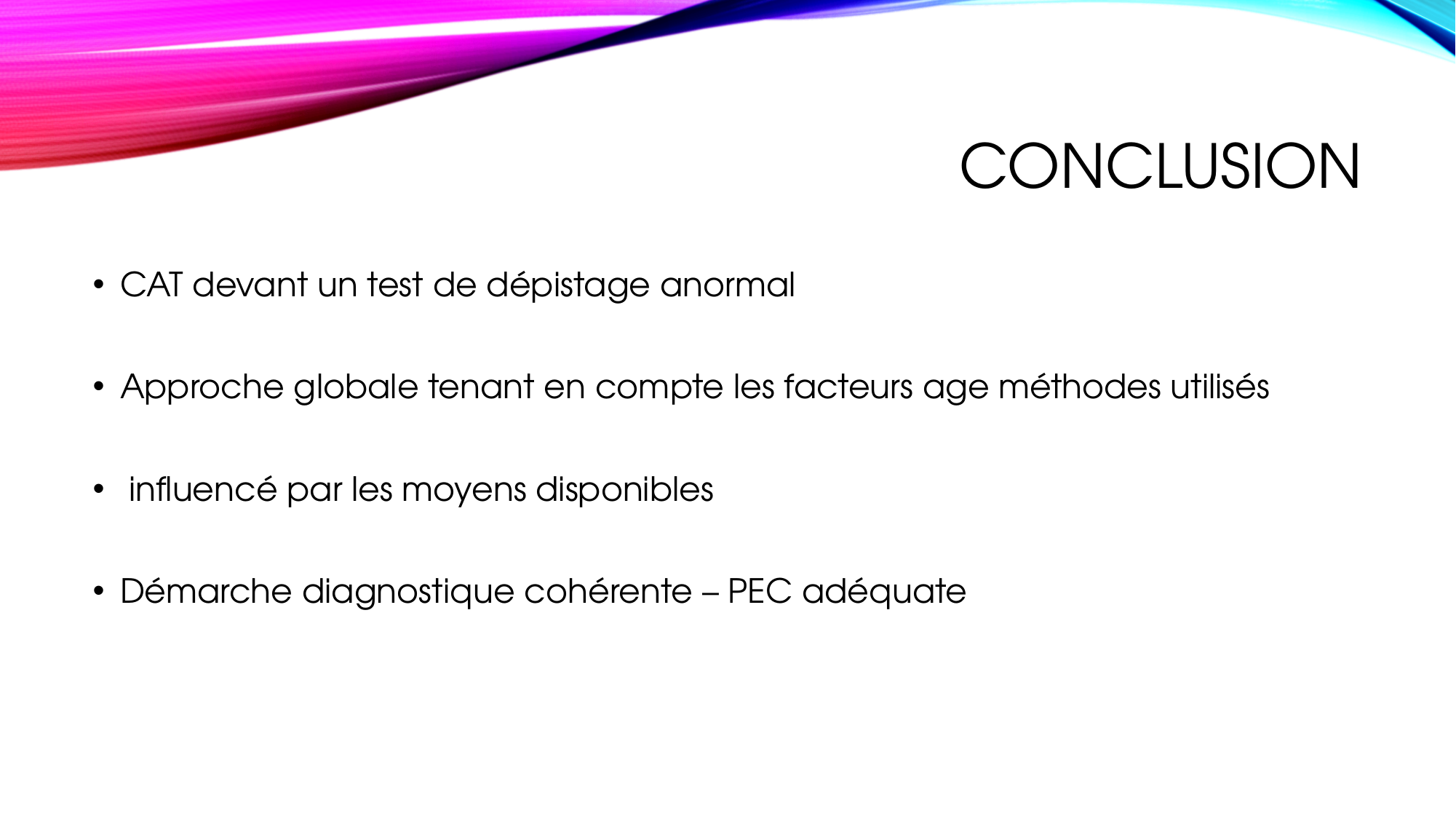

# CONCLUSION
CAT devant un test de dépistage anormal

Approche globale tenant en compte les facteurs age méthodes utilisés

 influencé par les moyens disponibles

Démarche diagnostique cohérente – PEC adéquate